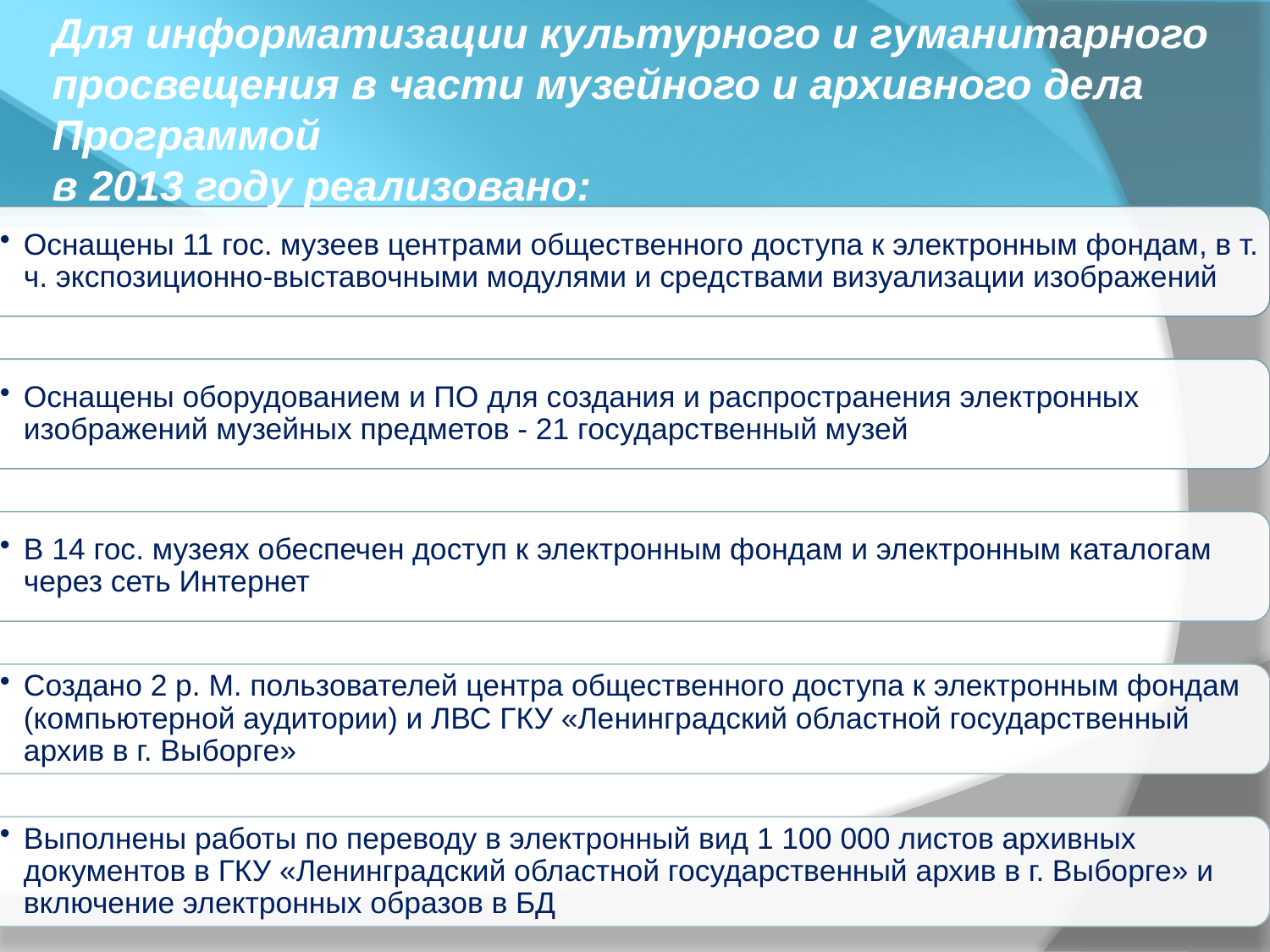

Для информатизации культурного и гуманитарного просвещения в части музейного и архивного дела Программой
в 2013 году реализовано:

Оснащены 11 гос. музеев центрами общественного доступа к электронным фондам, в т. ч. экспозиционно-выставочными модулями и средствами визуализации изображений

Оснащены оборудованием и ПО для создания и распространения электронных изображений музейных предметов - 21 государственный музей

В 14 гос. музеях обеспечен доступ к электронным фондам и электронным каталогам через сеть Интернет

Создано 2 р. М. пользователей центра общественного доступа к электронным фондам (компьютерной аудитории) и ЛВС ГКУ «Ленинградский областной государственный архив в г. Выборге»

Выполнены работы по переводу в электронный вид 1 100 000 листов архивных документов в ГКУ «Ленинградский областной государственный архив в г. Выборге» и включение электронных образов в БД